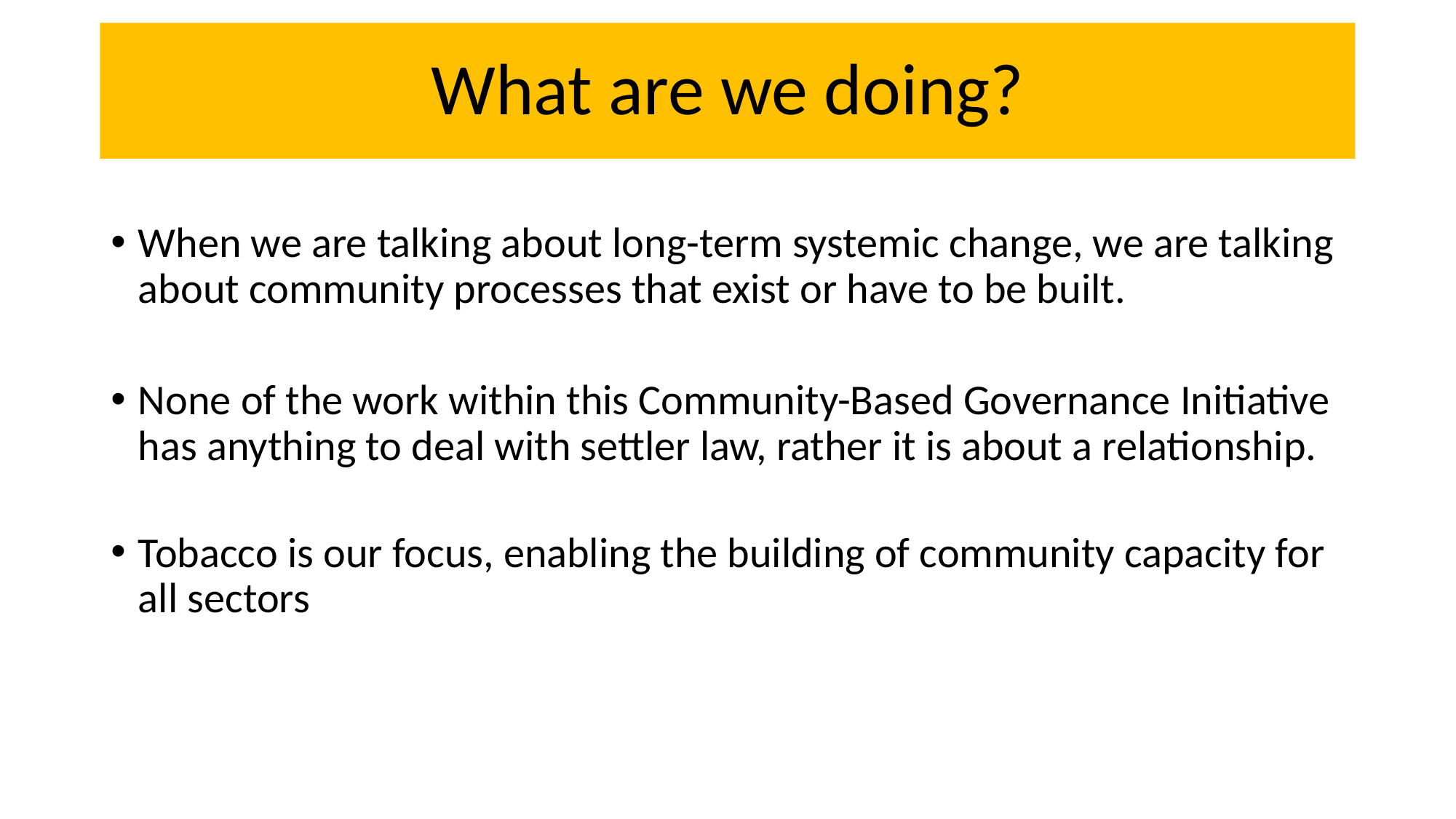

# What are we doing?
When we are talking about long-term systemic change, we are talking about community processes that exist or have to be built.
None of the work within this Community-Based Governance Initiative has anything to deal with settler law, rather it is about a relationship.
Tobacco is our focus, enabling the building of community capacity for all sectors